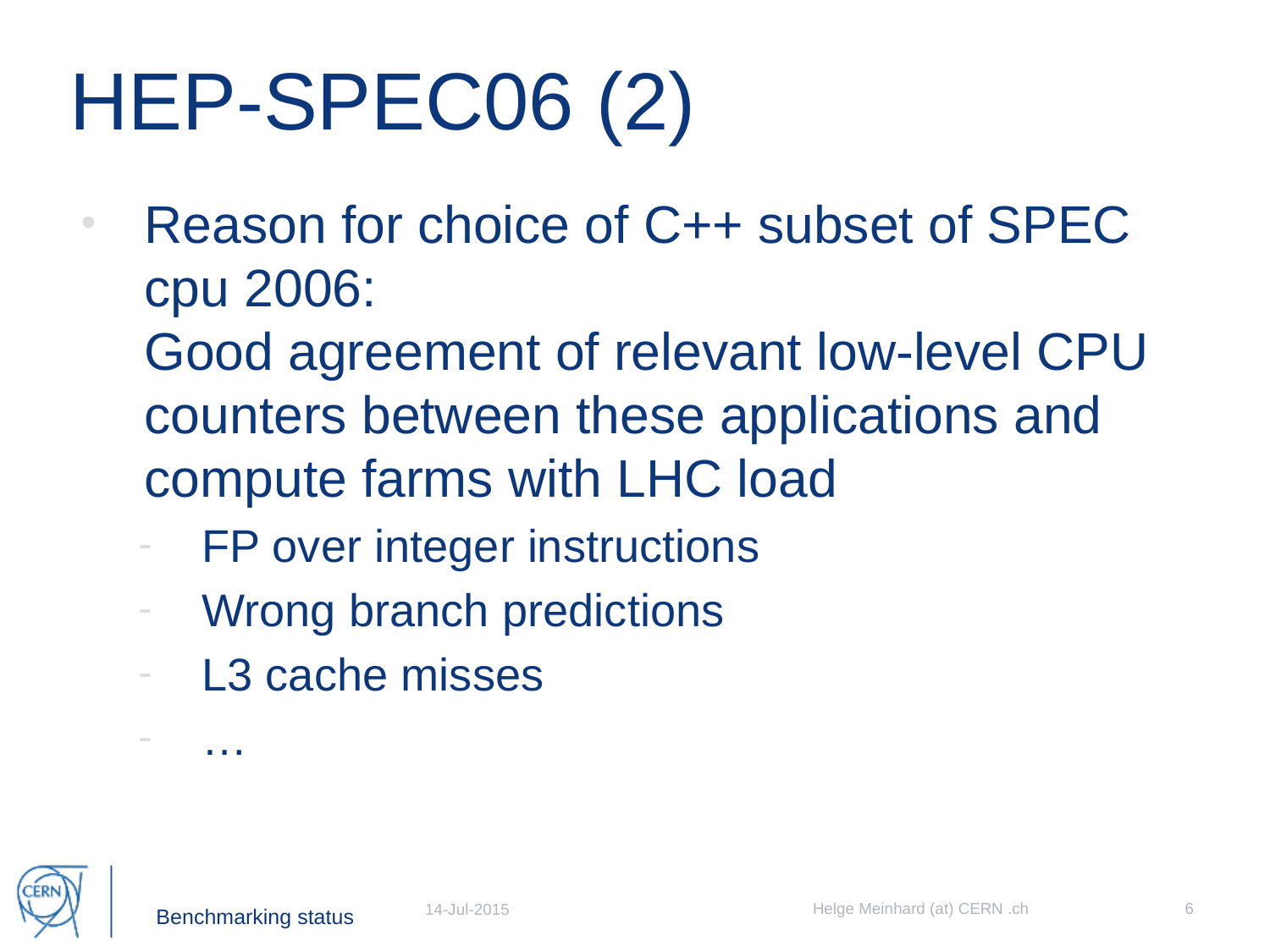

# HEP-SPEC06 (2)
Reason for choice of C++ subset of SPEC cpu 2006:
Good agreement of relevant low-level CPU counters between these applications and compute farms with LHC load
FP over integer instructions
Wrong branch predictions
L3 cache misses
…
Helge Meinhard (at) CERN .ch
6
14-Jul-2015